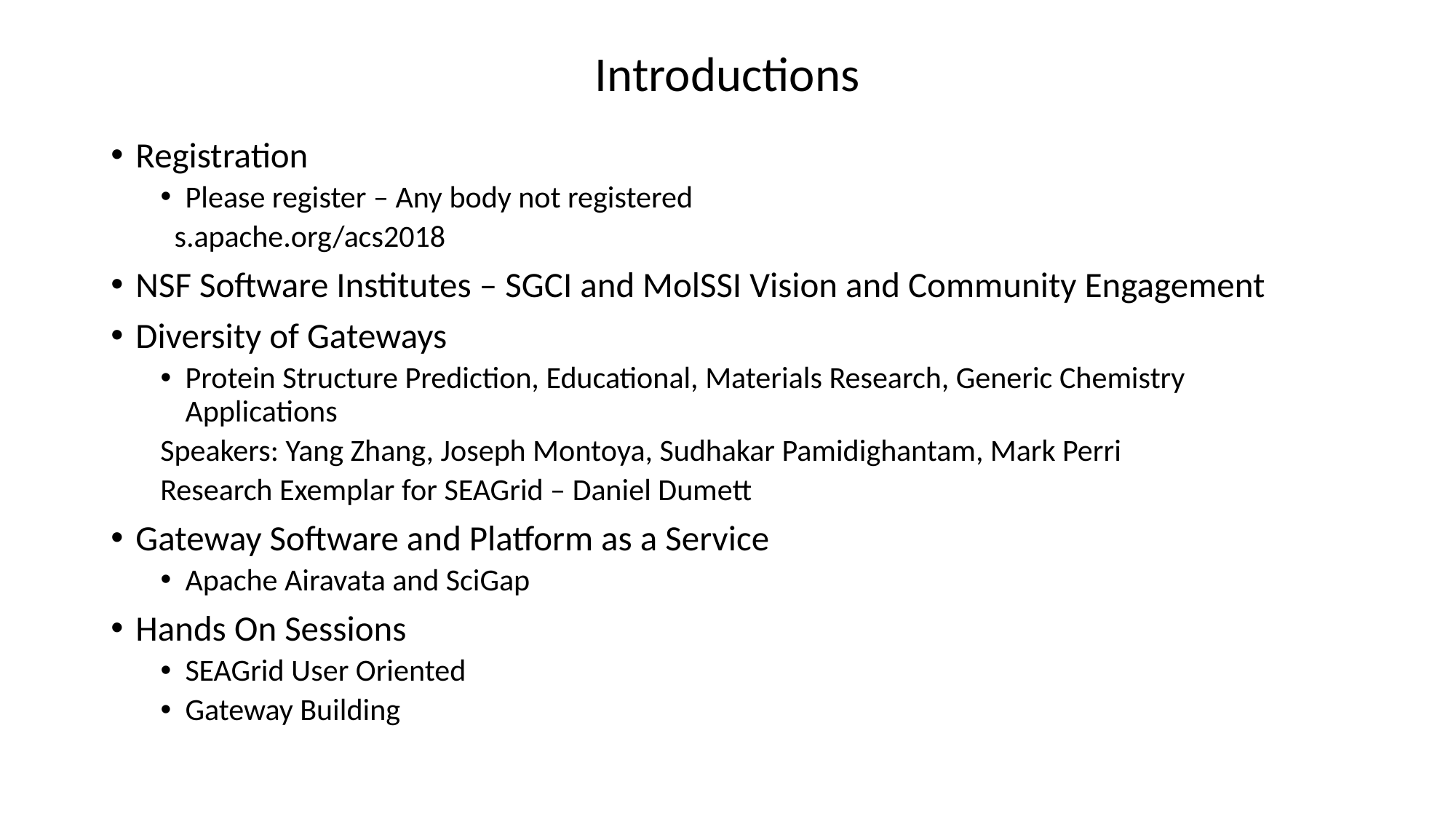

# Introductions
Registration
Please register – Any body not registered
  s.apache.org/acs2018
NSF Software Institutes – SGCI and MolSSI Vision and Community Engagement
Diversity of Gateways
Protein Structure Prediction, Educational, Materials Research, Generic Chemistry Applications
Speakers: Yang Zhang, Joseph Montoya, Sudhakar Pamidighantam, Mark Perri
Research Exemplar for SEAGrid – Daniel Dumett
Gateway Software and Platform as a Service
Apache Airavata and SciGap
Hands On Sessions
SEAGrid User Oriented
Gateway Building